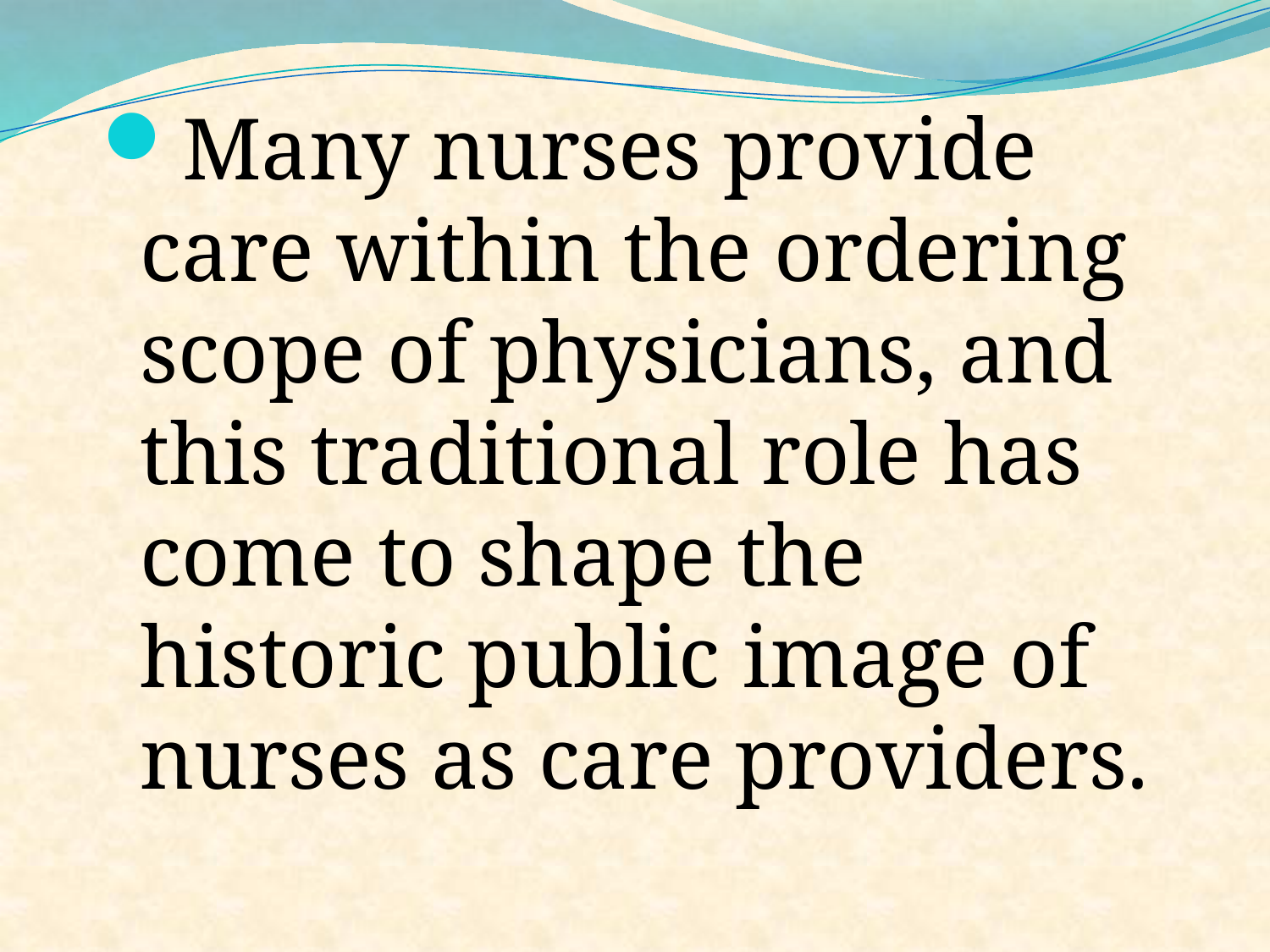

Many nurses provide care within the ordering scope of physicians, and this traditional role has come to shape the historic public image of nurses as care providers.